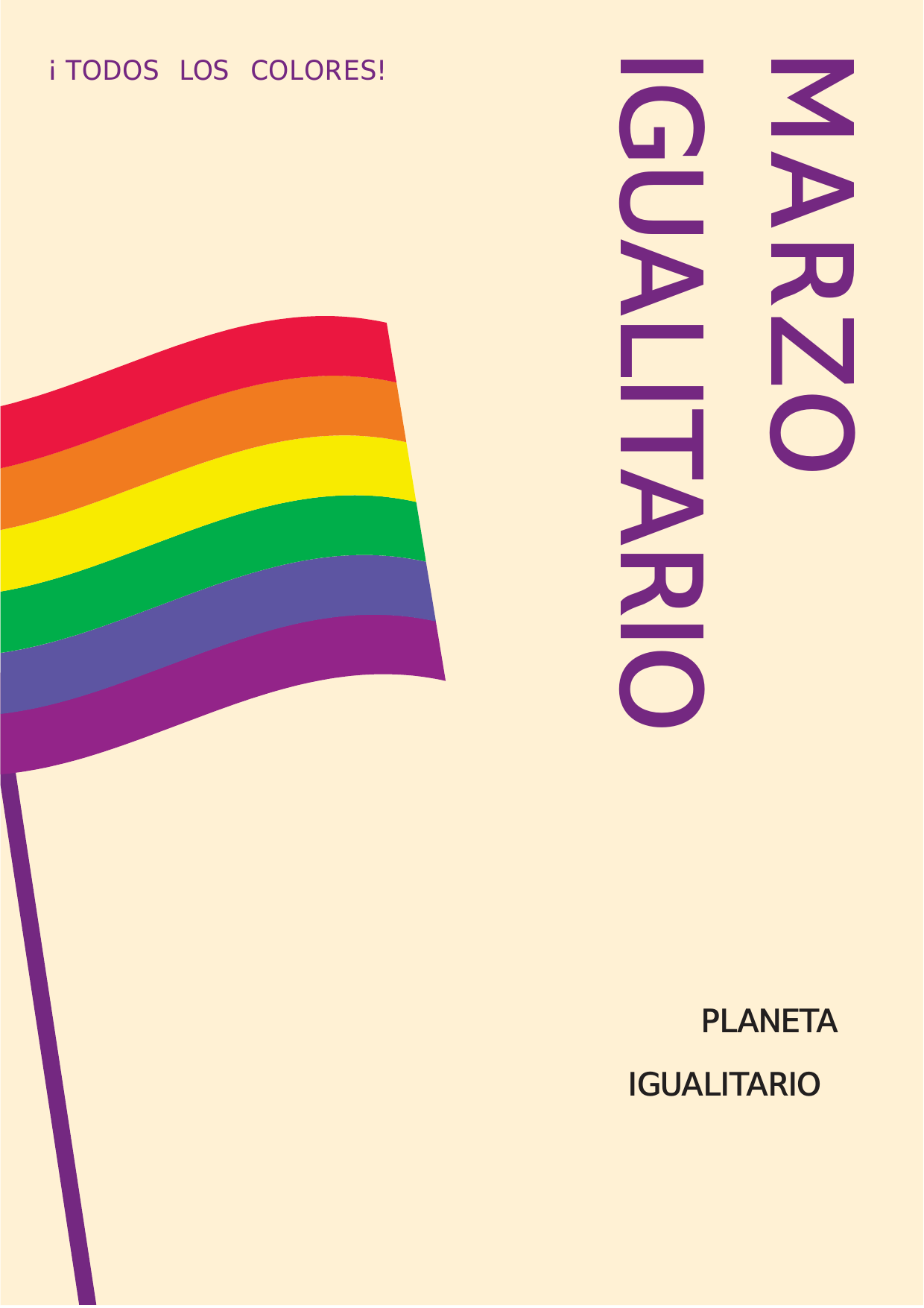

MARZO
IGUALITARIO
¡ TODOS	LOS	COLORES!
PLANETA IGUALITARIO